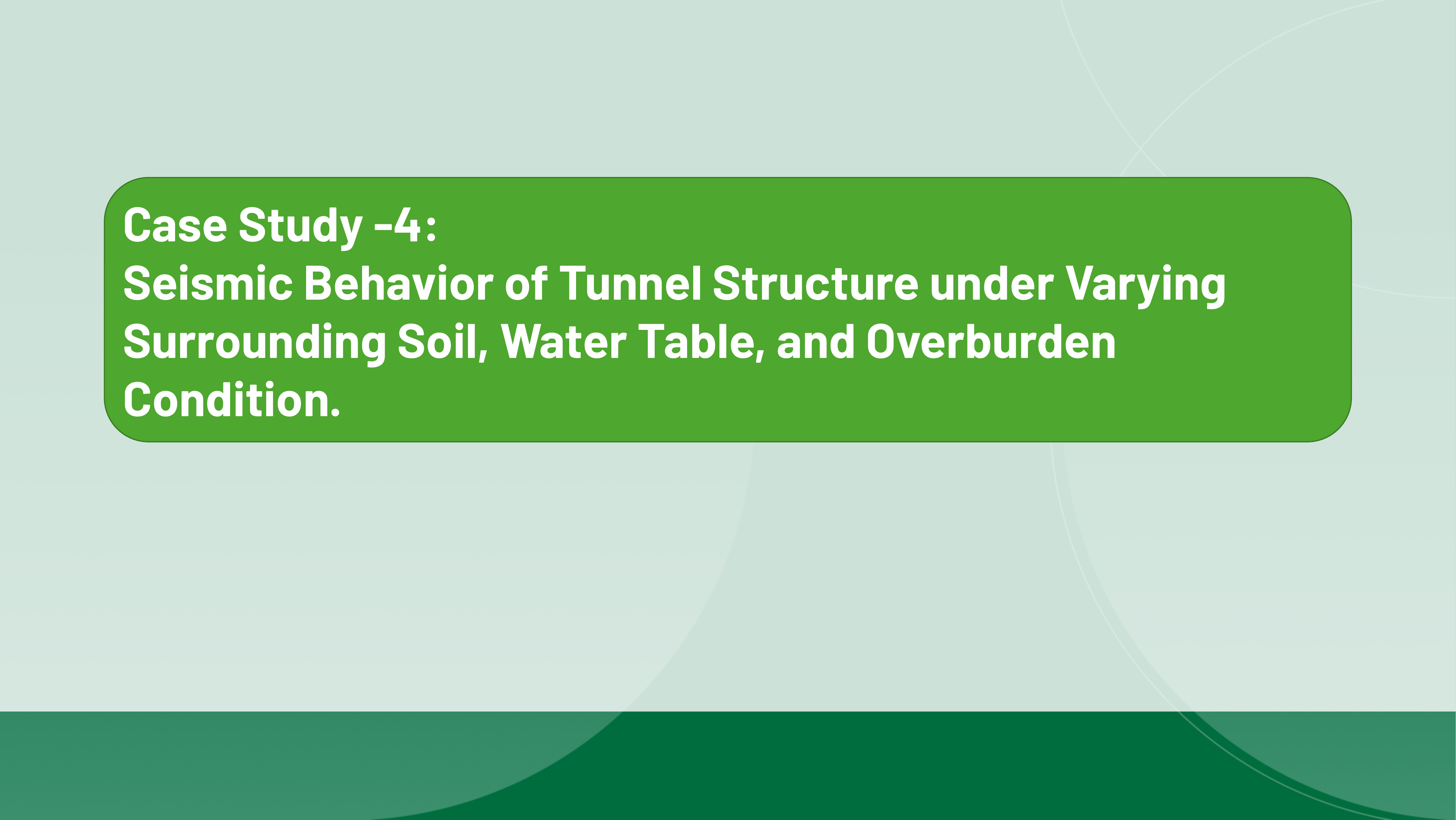

Case Study -4:
Seismic Behavior of Tunnel Structure under Varying Surrounding Soil, Water Table, and Overburden Condition.